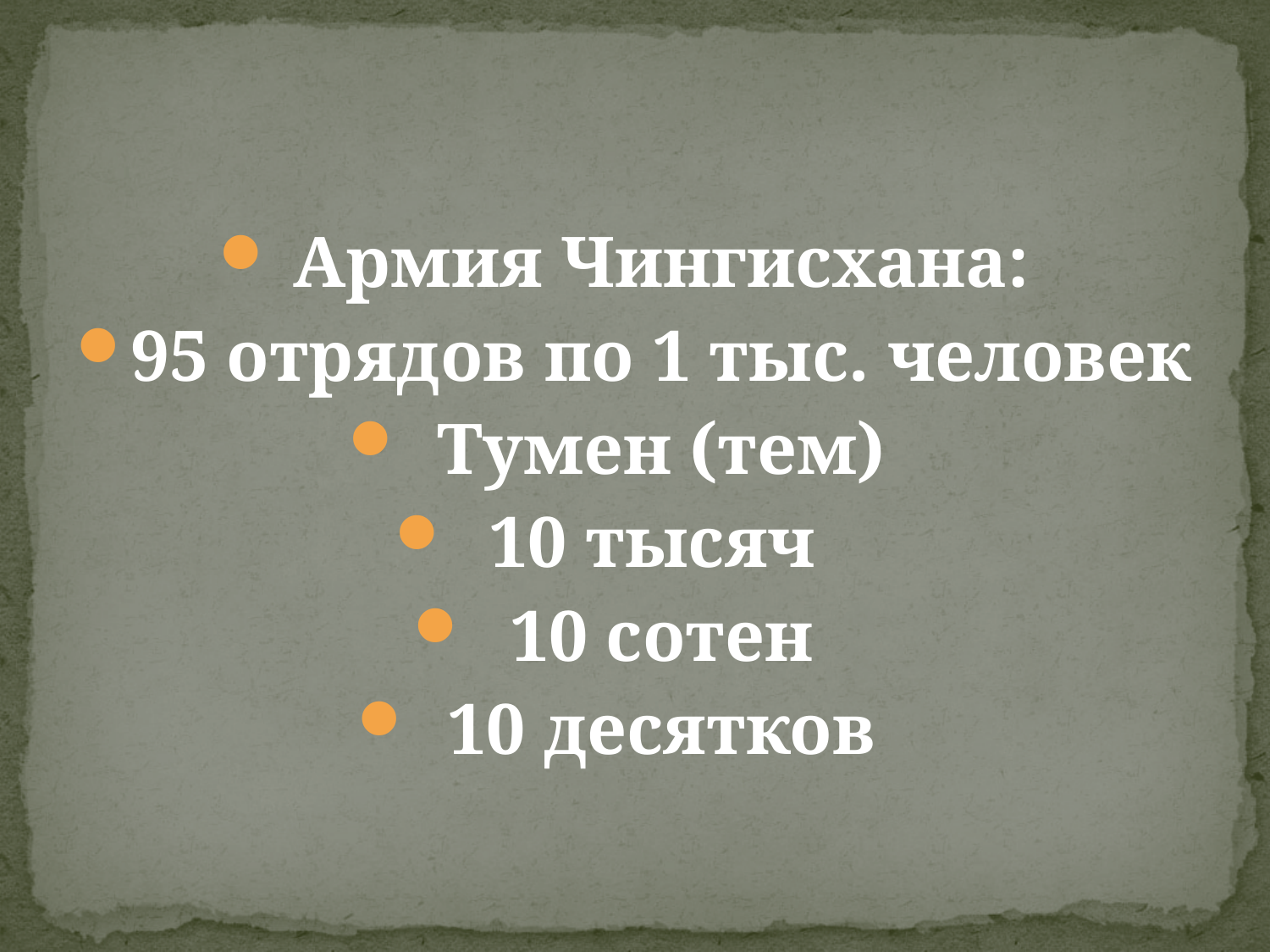

Армия Чингисхана:
95 отрядов по 1 тыс. человек
Тумен (тем)
10 тысяч
10 сотен
10 десятков